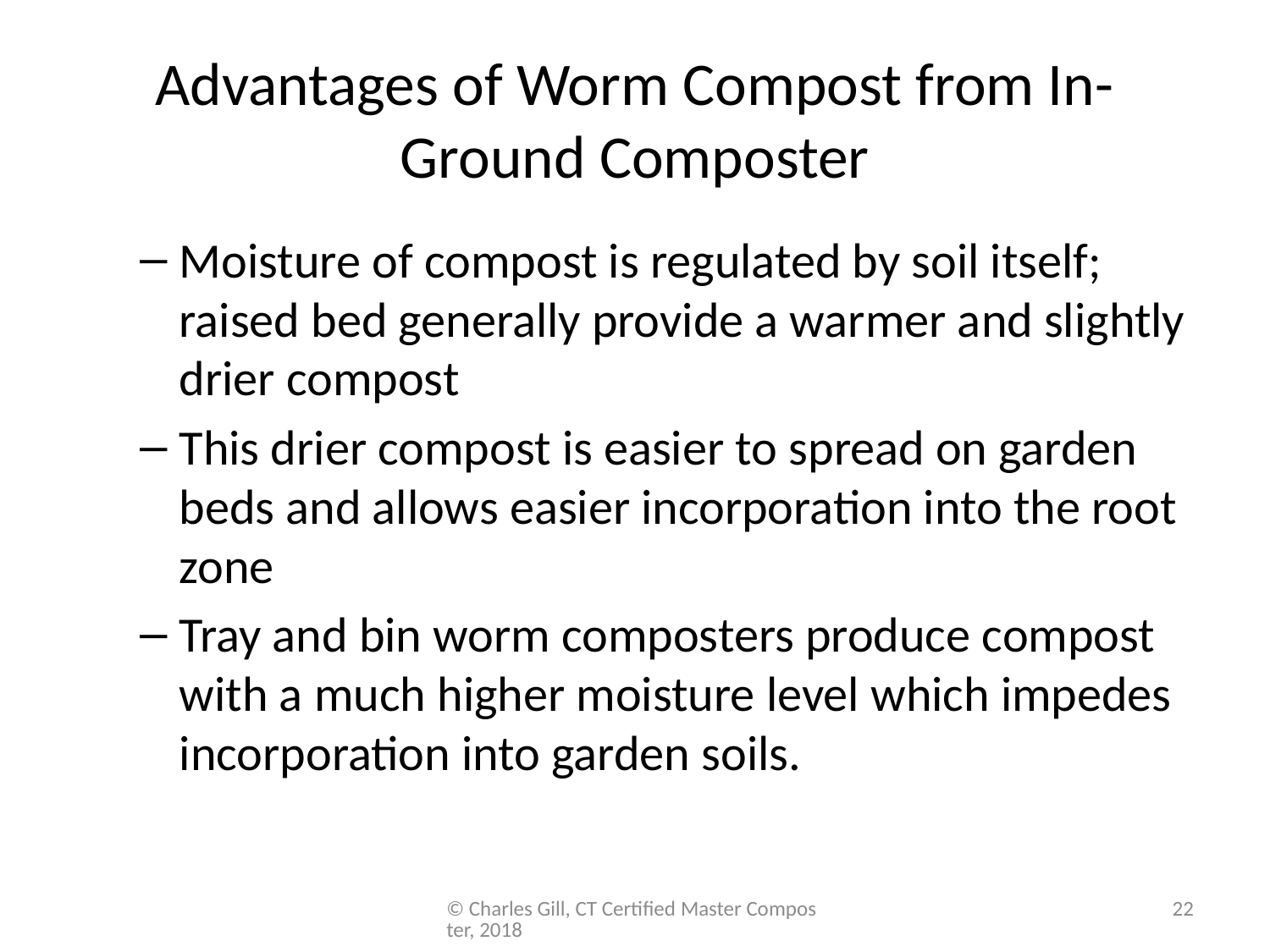

# Advantages of Worm Compost from In-Ground Composter
Moisture of compost is regulated by soil itself; raised bed generally provide a warmer and slightly drier compost
This drier compost is easier to spread on garden beds and allows easier incorporation into the root zone
Tray and bin worm composters produce compost with a much higher moisture level which impedes incorporation into garden soils.
© Charles Gill, CT Certified Master Composter, 2018
22